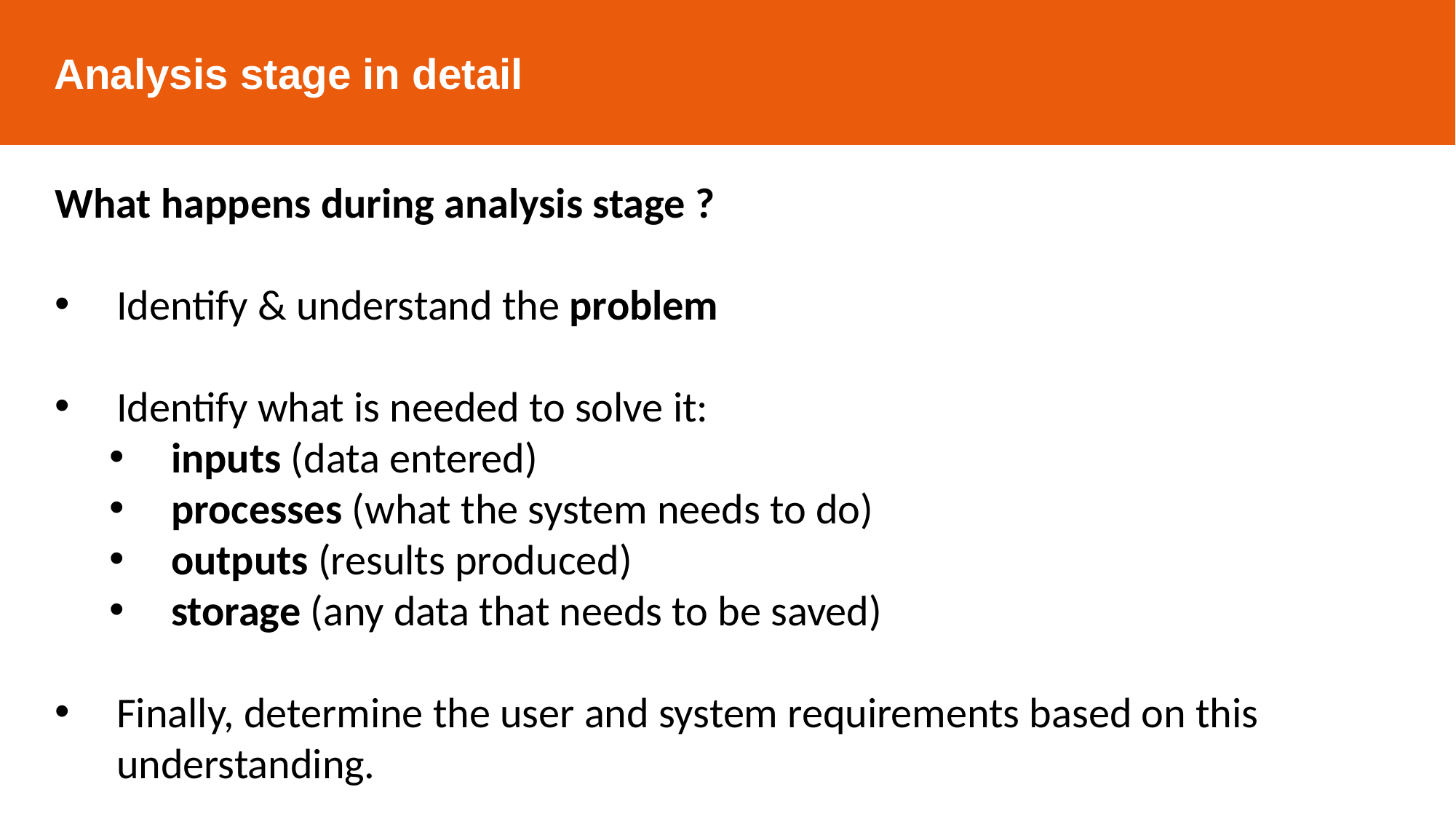

Analysis stage in detail
What happens during analysis stage ?
Identify & understand the problem
Identify what is needed to solve it:
inputs (data entered)
processes (what the system needs to do)
outputs (results produced)
storage (any data that needs to be saved)

Finally, determine the user and system requirements based on this understanding.